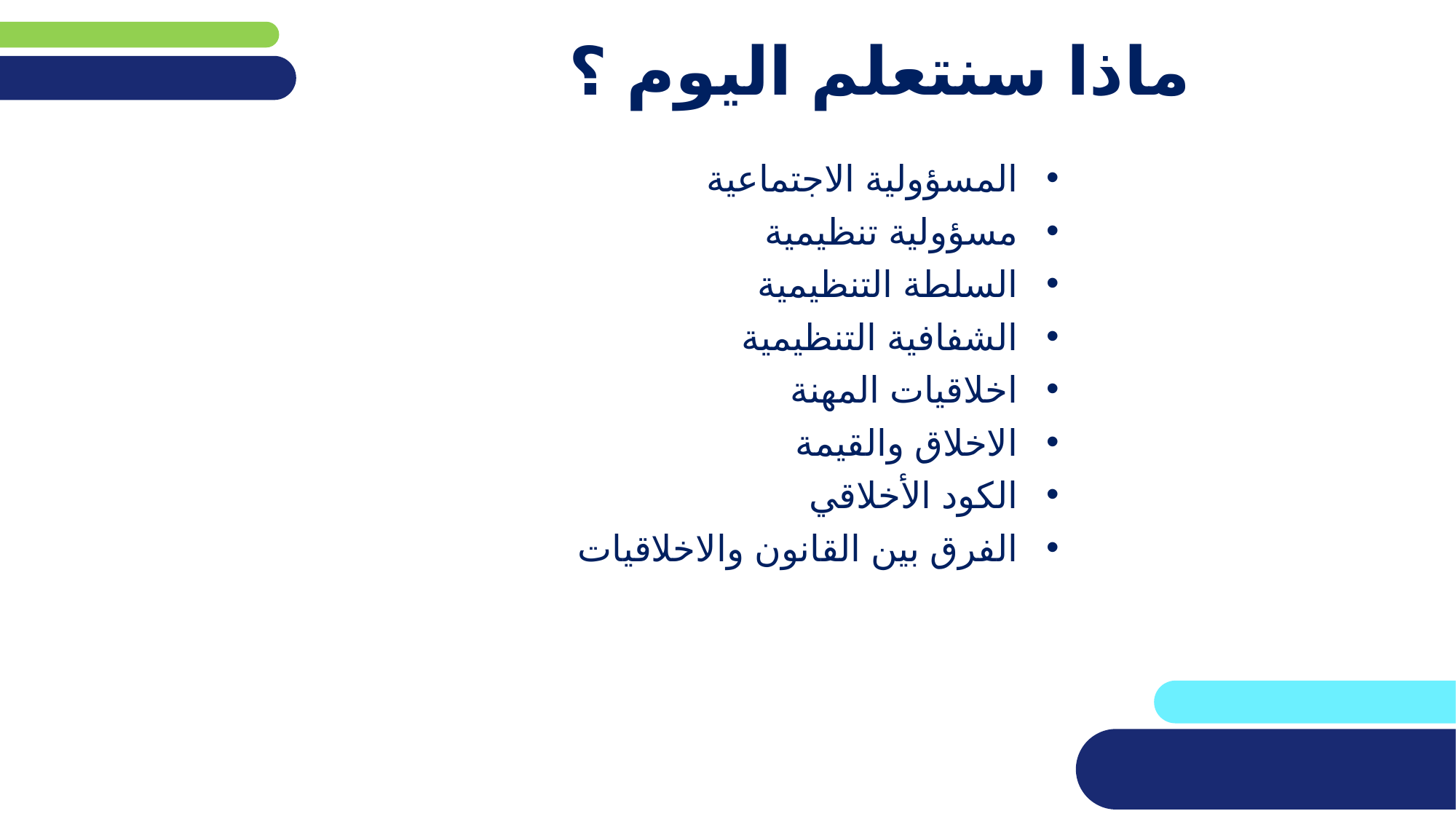

# ماذا سنتعلم اليوم ؟
المسؤولية الاجتماعية
مسؤولية تنظيمية
السلطة التنظيمية
الشفافية التنظيمية
اخلاقيات المهنة
الاخلاق والقيمة
الكود الأخلاقي
الفرق بين القانون والاخلاقيات